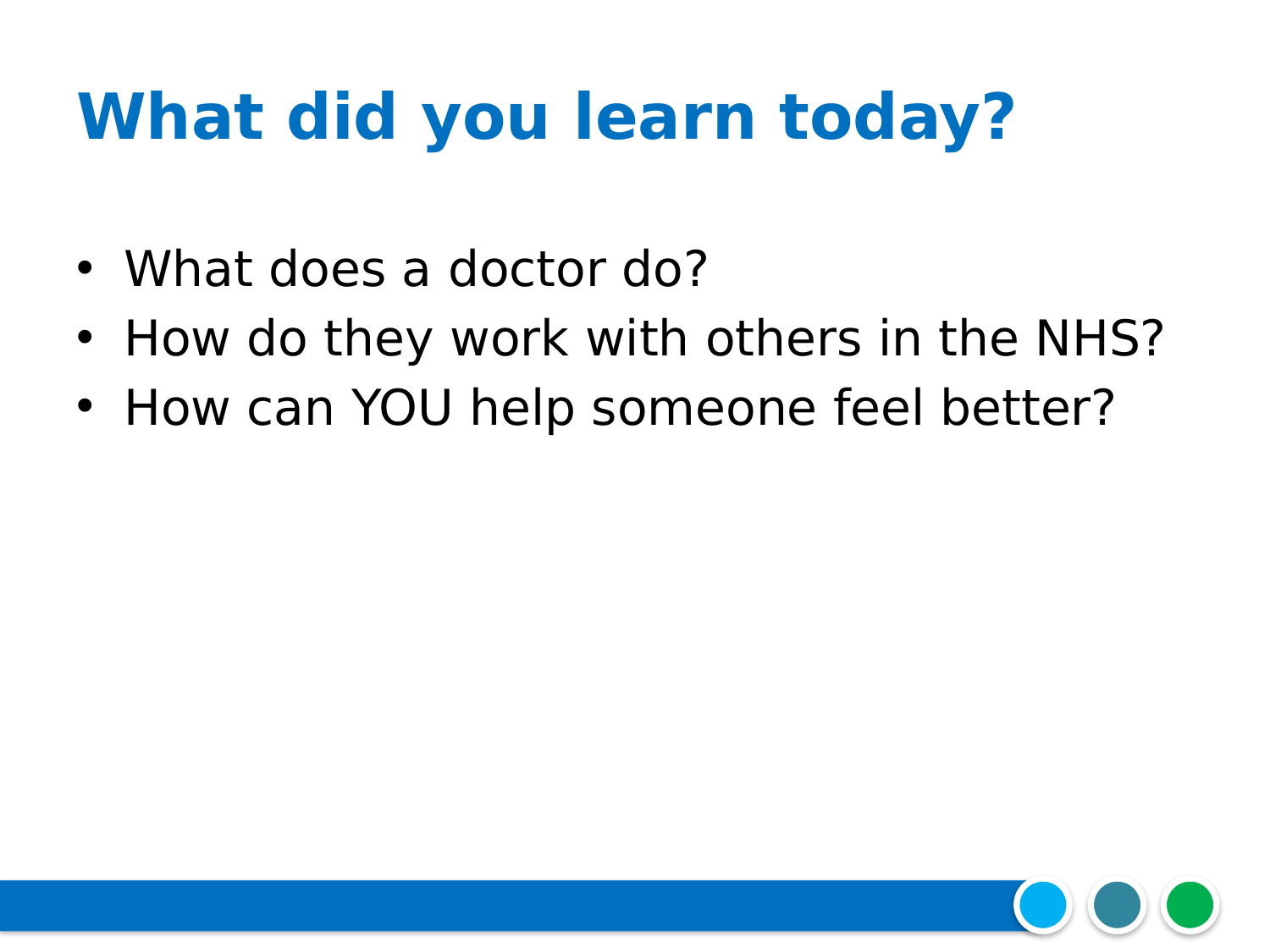

# What did you learn today?
What does a doctor do?
How do they work with others in the NHS?
How can YOU help someone feel better?